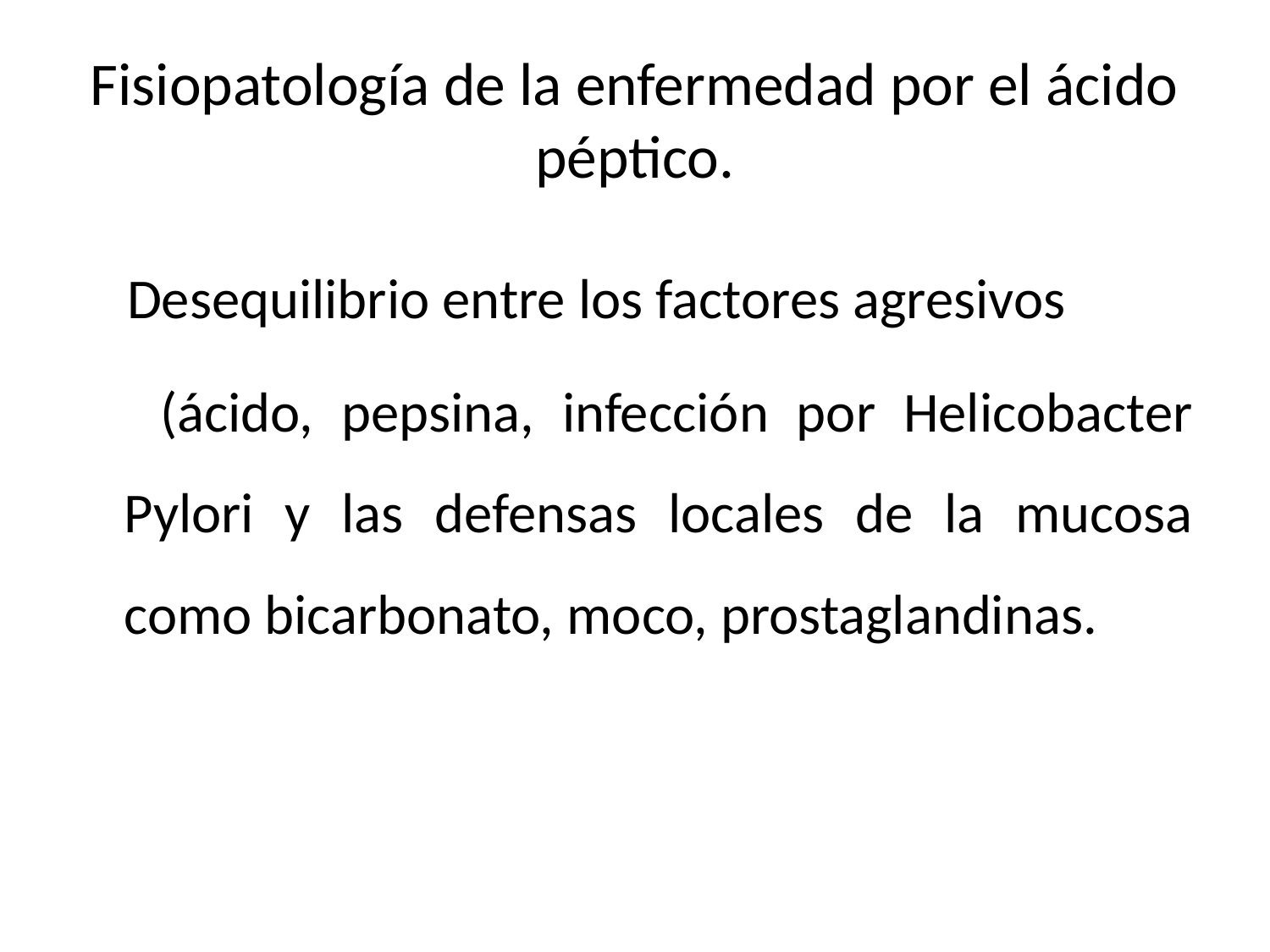

# Fisiopatología de la enfermedad por el ácido péptico.
    Desequilibrio entre los factores agresivos
   (ácido, pepsina, infección por Helicobacter Pylori y las defensas locales de la mucosa como bicarbonato, moco, prostaglandinas.